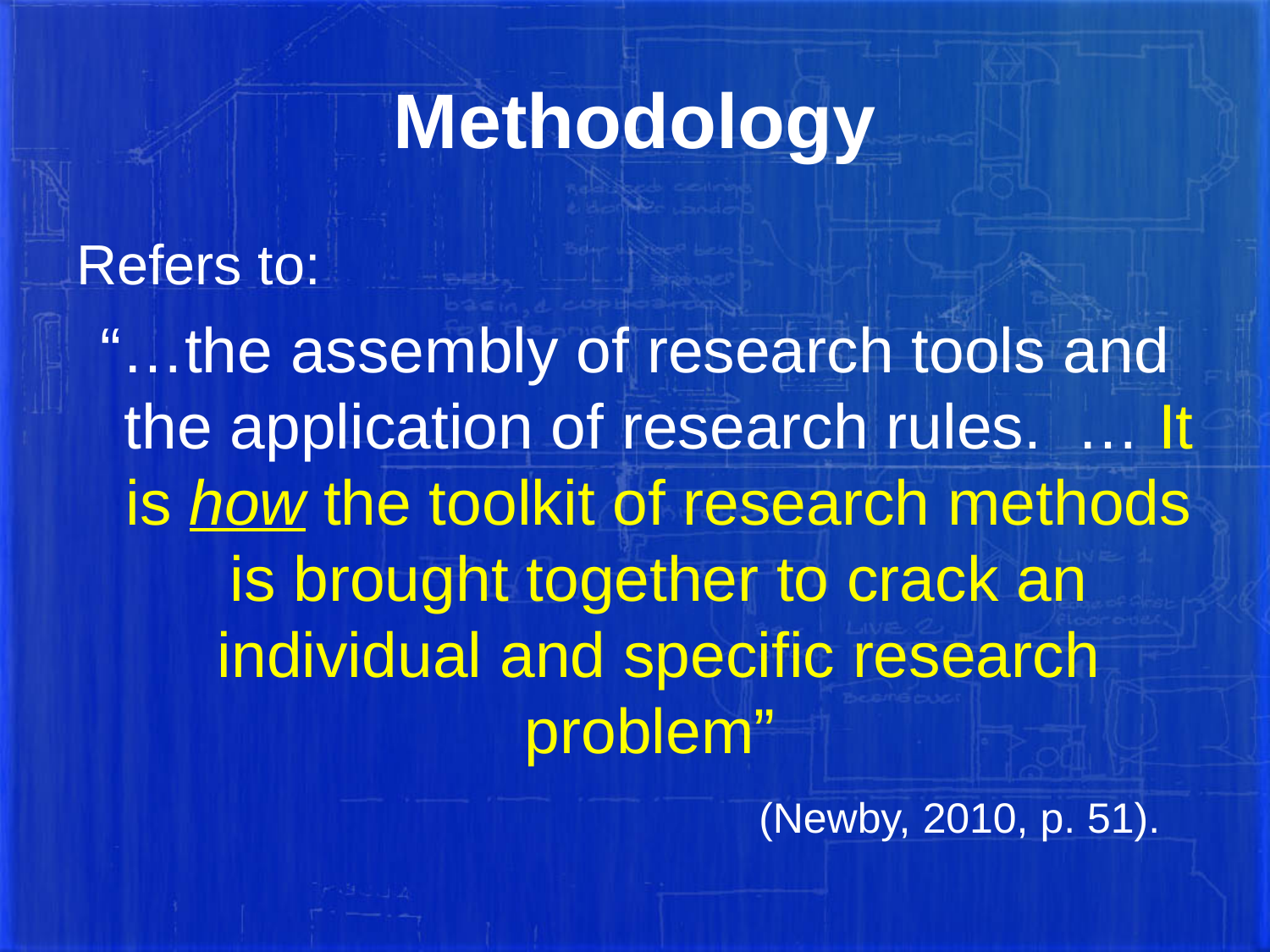

# Methodology
Refers to:
“…the assembly of research tools and the application of research rules.  … It is how the toolkit of research methods is brought together to crack an individual and specific research problem”
						(Newby, 2010, p. 51).